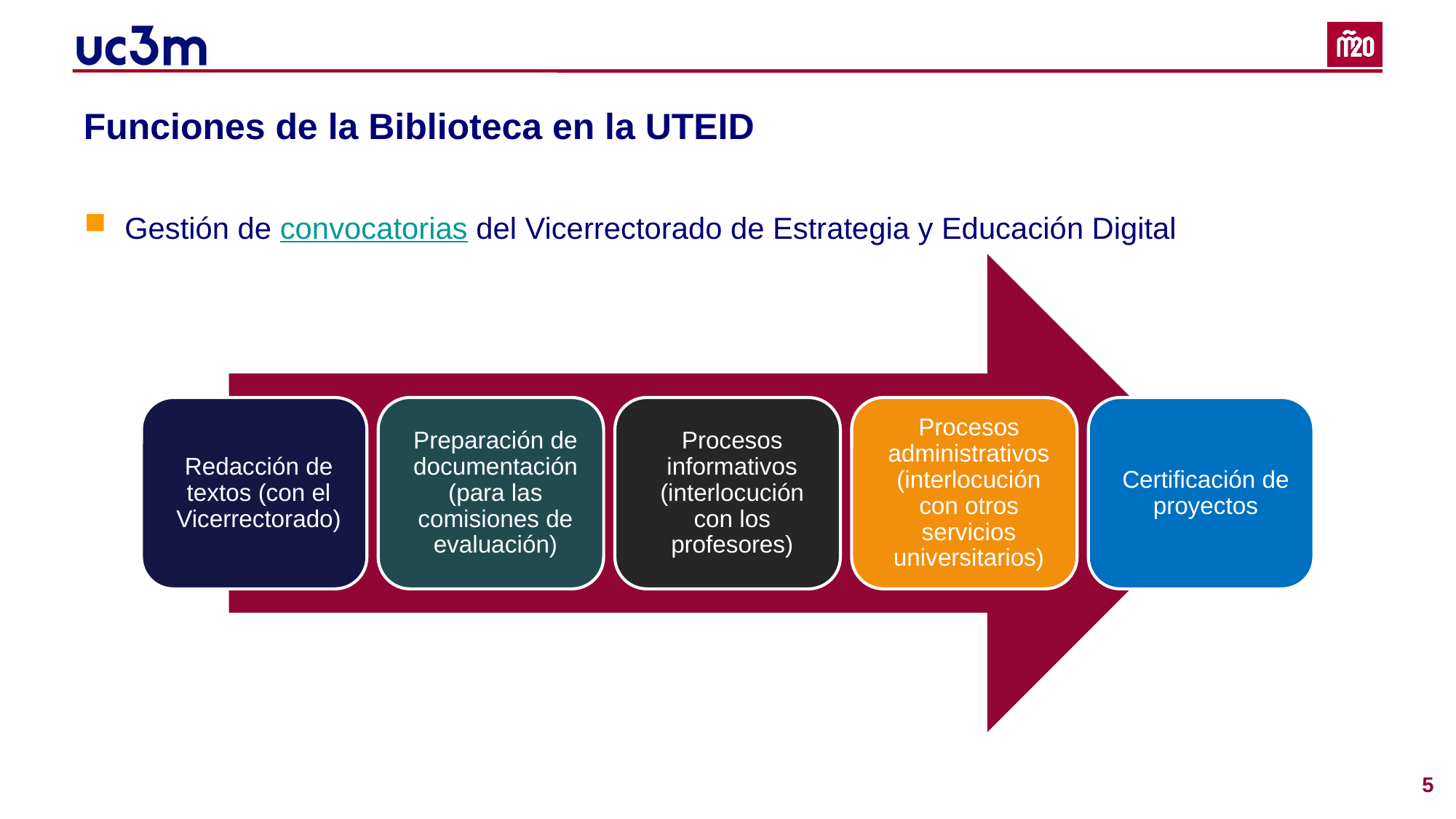

# Funciones de la Biblioteca en la UTEID
Gestión de convocatorias del Vicerrectorado de Estrategia y Educación Digital
Redacción de textos (con el Vicerrectorado)
Preparación de documentación (para las comisiones de evaluación)
Procesos informativos (interlocución con los profesores)
Procesos administrativos (interlocución con otros servicios universitarios)
Certificación de proyectos